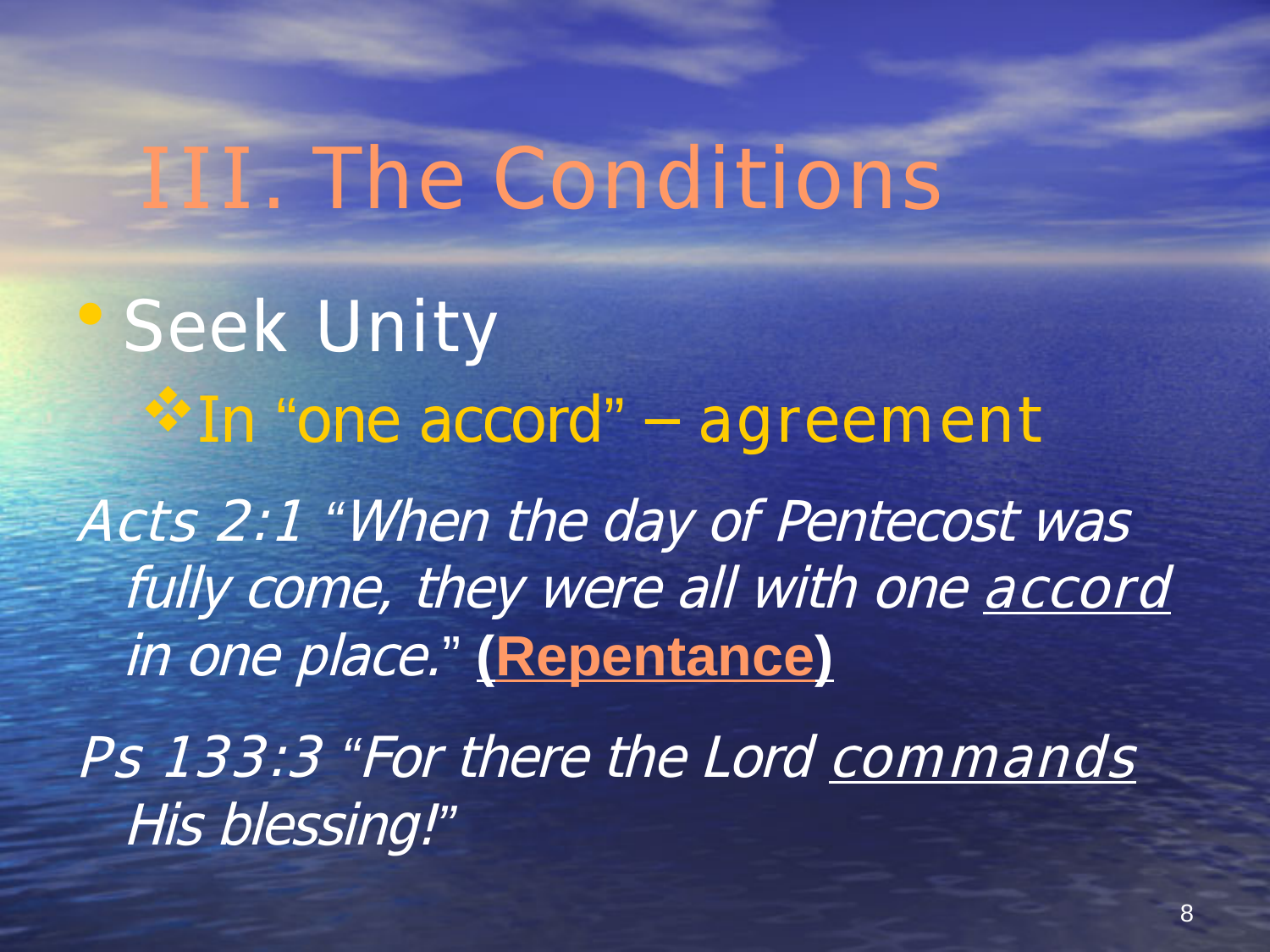

# III. The Conditions
Seek Unity
In “one accord” – agreement

Acts 2:1 “When the day of Pentecost was fully come, they were all with one accord in one place.” (Repentance)

Ps 133:3 “For there the Lord commands His blessing!”
8